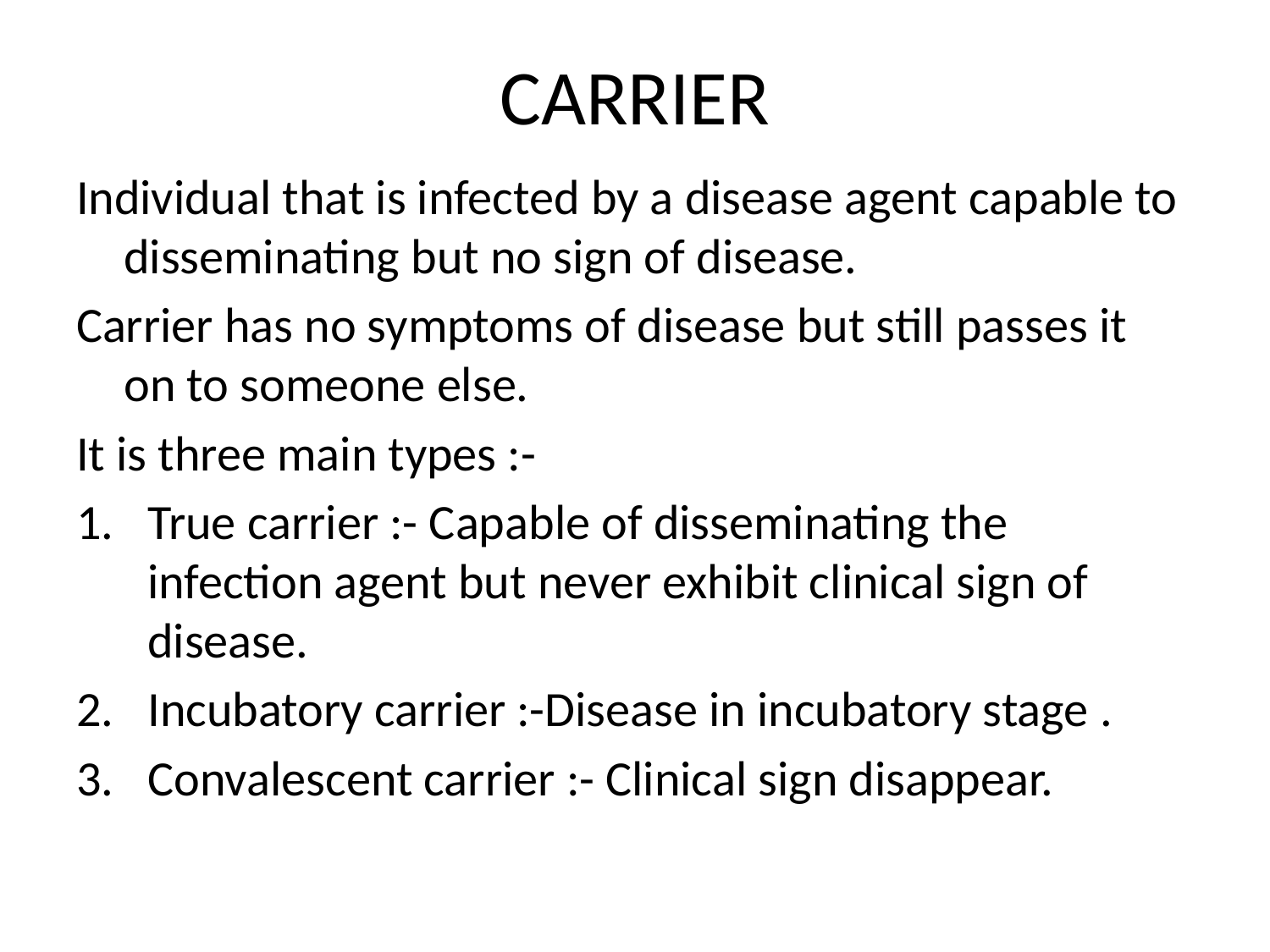

# CARRIER
Individual that is infected by a disease agent capable to disseminating but no sign of disease.
Carrier has no symptoms of disease but still passes it  on to someone else.
It is three main types :-
True carrier :- Capable of disseminating the infection agent but never exhibit clinical sign of disease.
Incubatory carrier :-Disease in incubatory stage .
Convalescent carrier :- Clinical sign disappear.